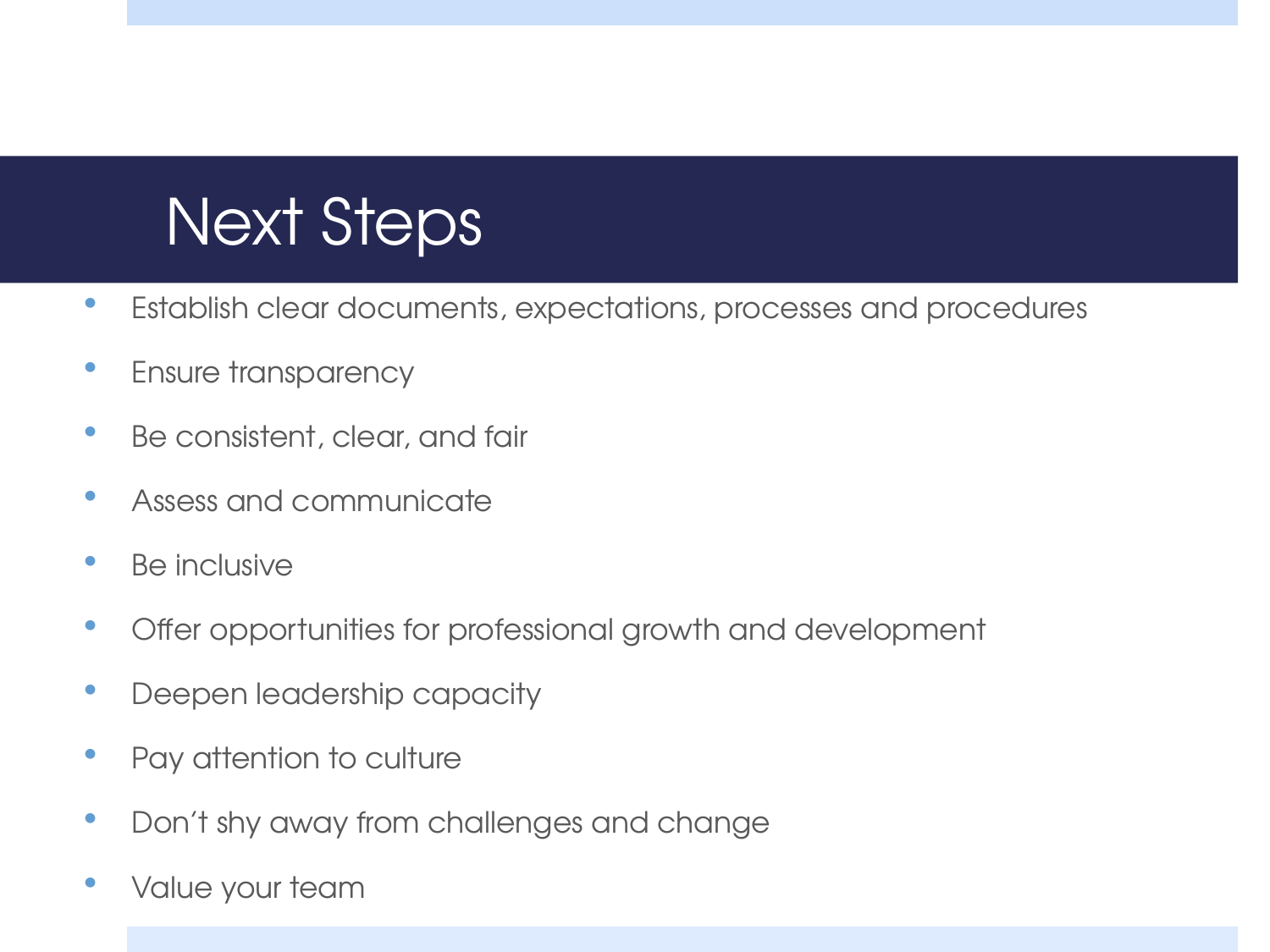

# Next Steps
Establish clear documents, expectations, processes and procedures
Ensure transparency
Be consistent, clear, and fair
Assess and communicate
Be inclusive
Offer opportunities for professional growth and development
Deepen leadership capacity
Pay attention to culture
Don’t shy away from challenges and change
Value your team